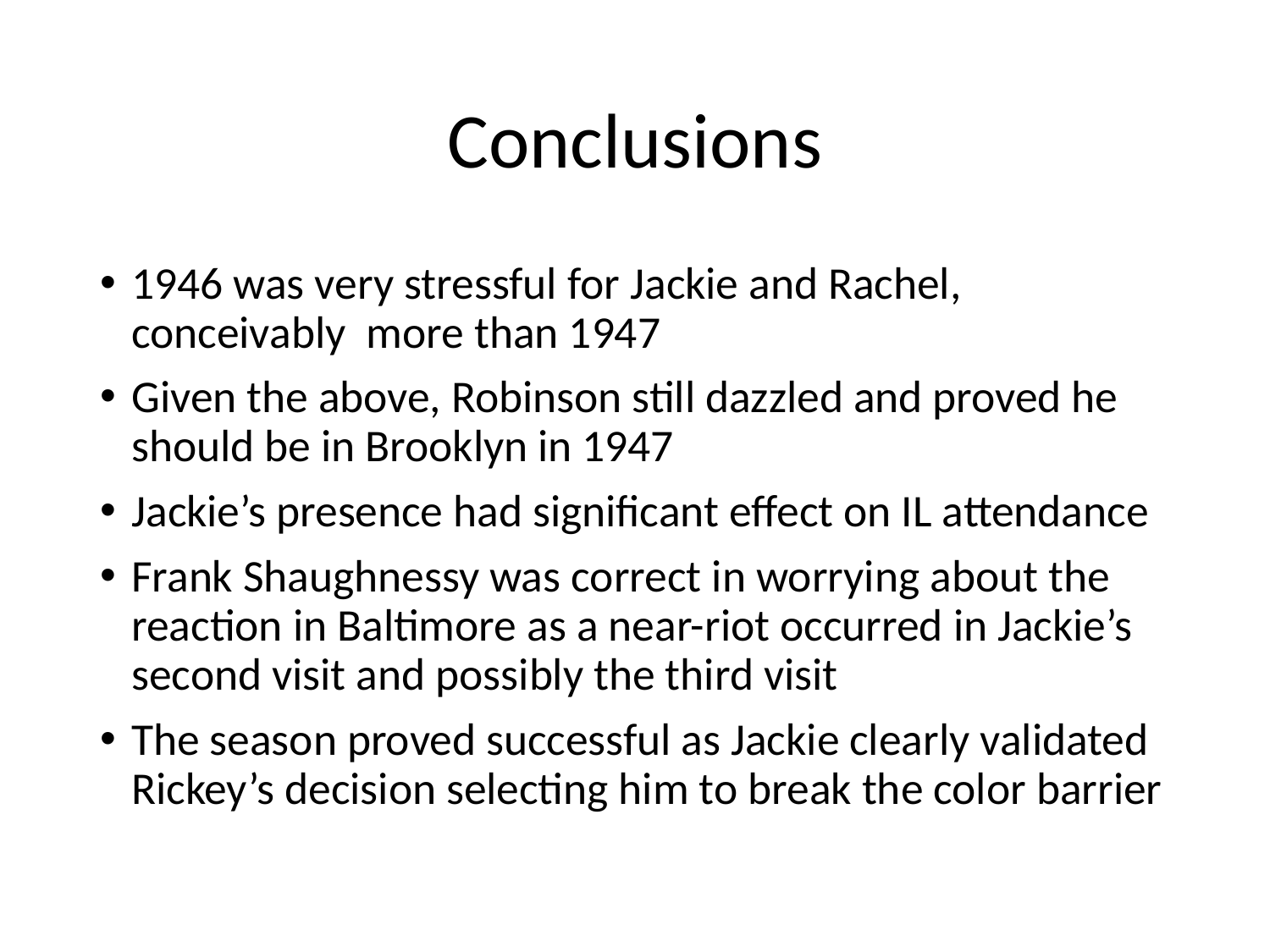

# Conclusions
1946 was very stressful for Jackie and Rachel, conceivably  more than 1947
Given the above, Robinson still dazzled and proved he should be in Brooklyn in 1947
Jackie’s presence had significant effect on IL attendance
Frank Shaughnessy was correct in worrying about the reaction in Baltimore as a near-riot occurred in Jackie’s second visit and possibly the third visit
The season proved successful as Jackie clearly validated Rickey’s decision selecting him to break the color barrier